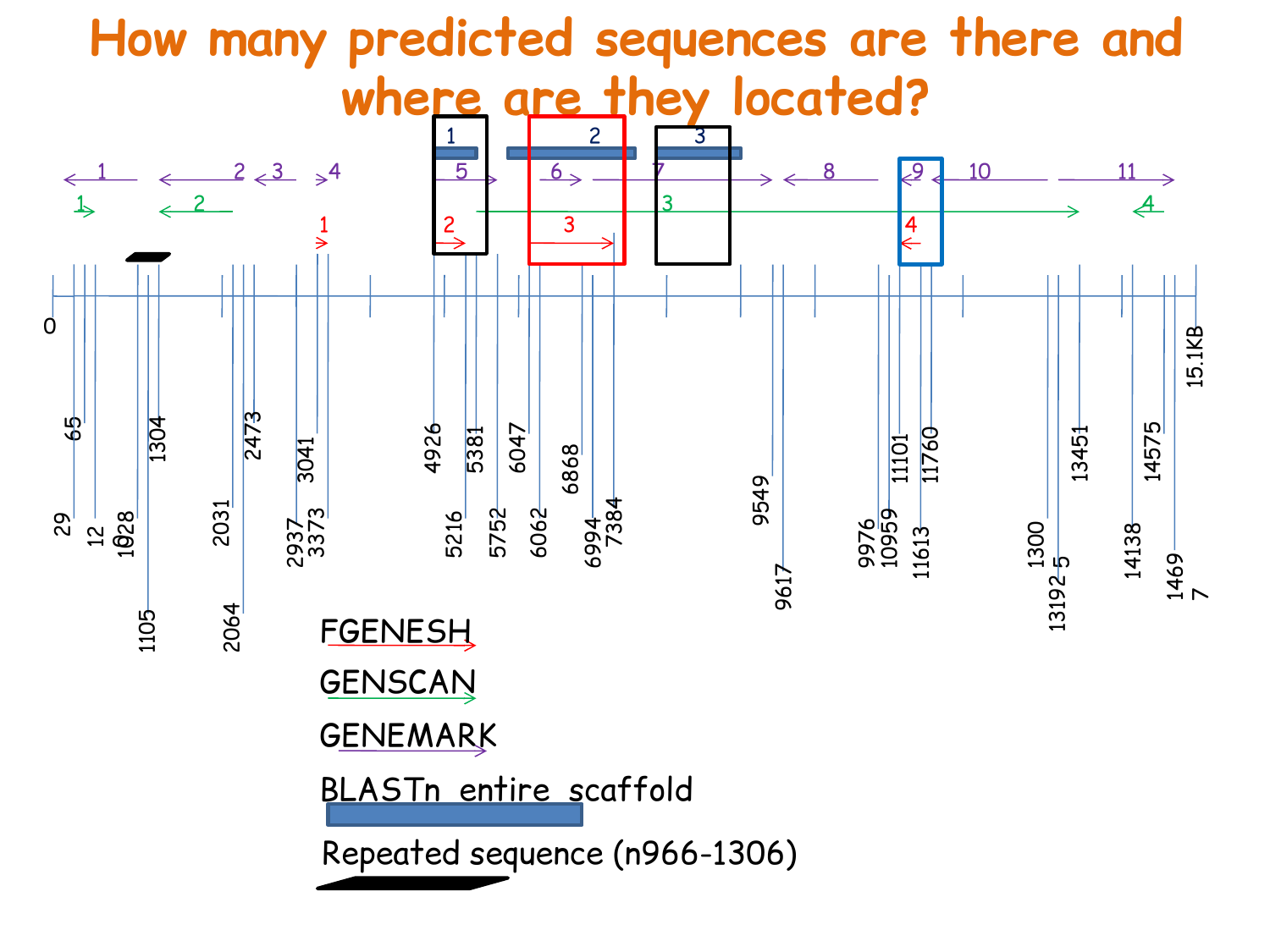

How many predicted sequences are there and where are they located?
1                     2

3

1                    2    3       4                  5             6              7                         8            9       10                    11

1                 2                                                                        3                                                                          4
1                  2                 3                                                    4

65
6047
11101
0
15.1KB
7384
1304
5381
11613
13451
2473
4926
14575
5216
3041
11760
29
2031
6868
9549
6062
1028
6994
14138
3373
2937
5752
10959
13005
9976
120
9617
14697
13192
1105
2064
FGENESH
GENSCAN
GENEMARK
BLASTn  entire  scaffold

Repeated sequence (n966-1306)